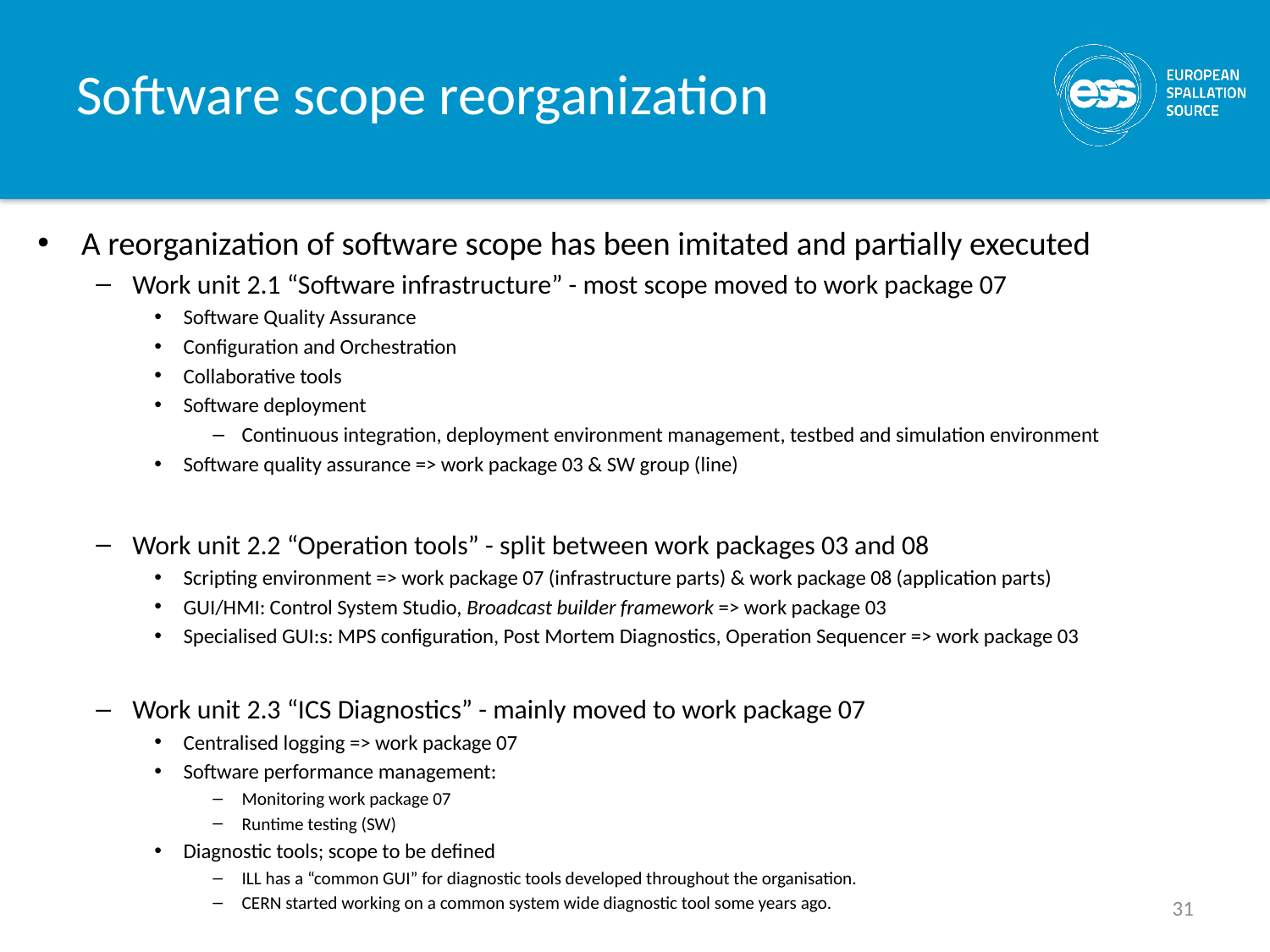

# Software scope reorganization
A reorganization of software scope has been imitated and partially executed
Work unit 2.1 “Software infrastructure” - most scope moved to work package 07
Software Quality Assurance
Configuration and Orchestration
Collaborative tools
Software deployment
Continuous integration, deployment environment management, testbed and simulation environment
Software quality assurance => work package 03 & SW group (line)

Work unit 2.2 “Operation tools” - split between work packages 03 and 08
Scripting environment => work package 07 (infrastructure parts) & work package 08 (application parts)
GUI/HMI: Control System Studio, Broadcast builder framework => work package 03
Specialised GUI:s: MPS configuration, Post Mortem Diagnostics, Operation Sequencer => work package 03

Work unit 2.3 “ICS Diagnostics” - mainly moved to work package 07
Centralised logging => work package 07
Software performance management:
Monitoring work package 07
Runtime testing (SW)
Diagnostic tools; scope to be defined
ILL has a “common GUI” for diagnostic tools developed throughout the organisation.
CERN started working on a common system wide diagnostic tool some years ago.
31